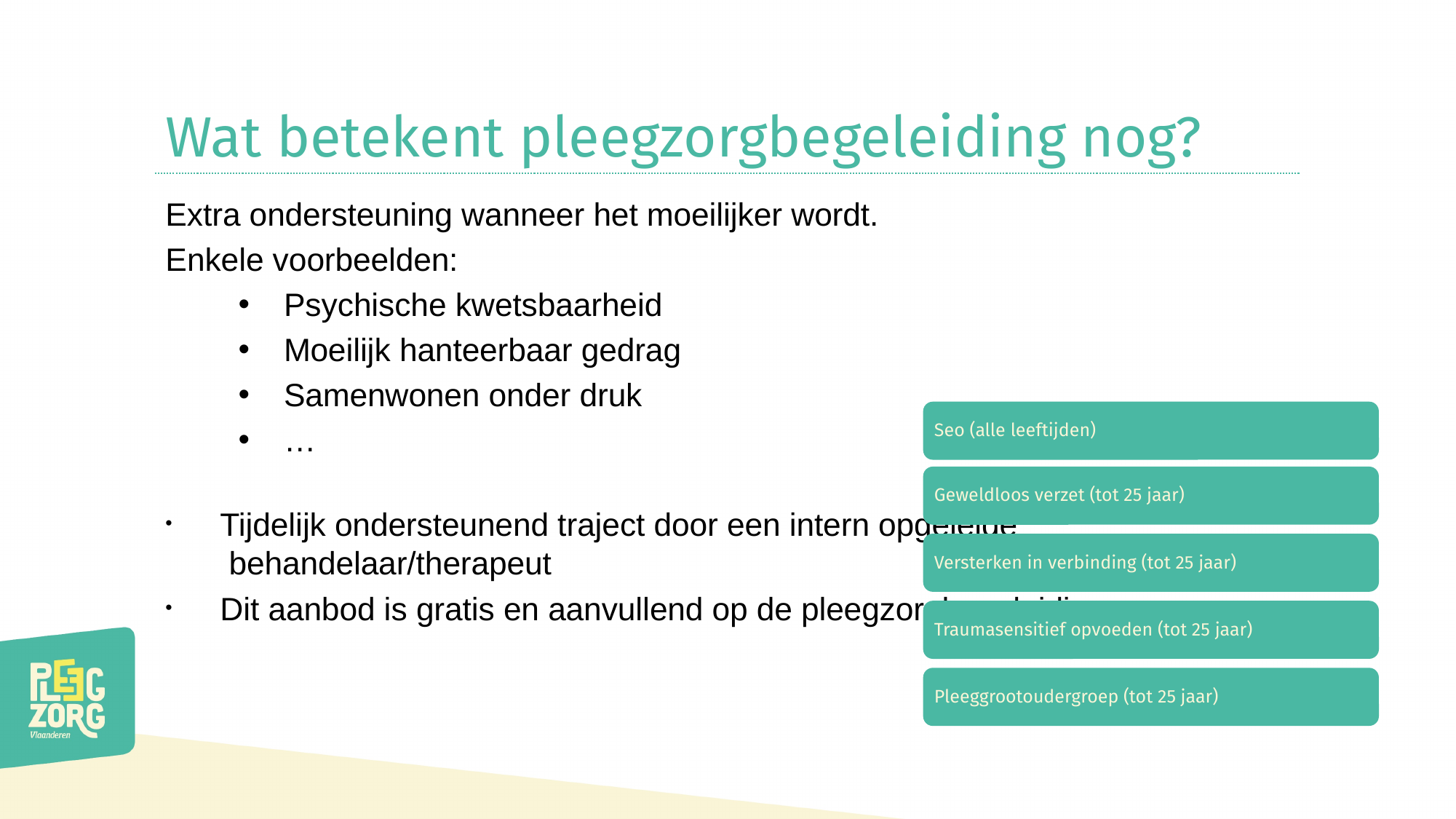

# Wat betekent pleegzorgbegeleiding nog?
Extra ondersteuning wanneer het moeilijker wordt.
Enkele voorbeelden:
Psychische kwetsbaarheid
Moeilijk hanteerbaar gedrag
Samenwonen onder druk
…
Tijdelijk ondersteunend traject door een intern opgeleide
 behandelaar/therapeut
Dit aanbod is gratis en aanvullend op de pleegzorgbegeleiding

Seo (alle leeftijden)
Geweldloos verzet (tot 25 jaar)
Versterken in verbinding (tot 25 jaar)
Traumasensitief opvoeden (tot 25 jaar)
Pleeggrootoudergroep (tot 25 jaar)